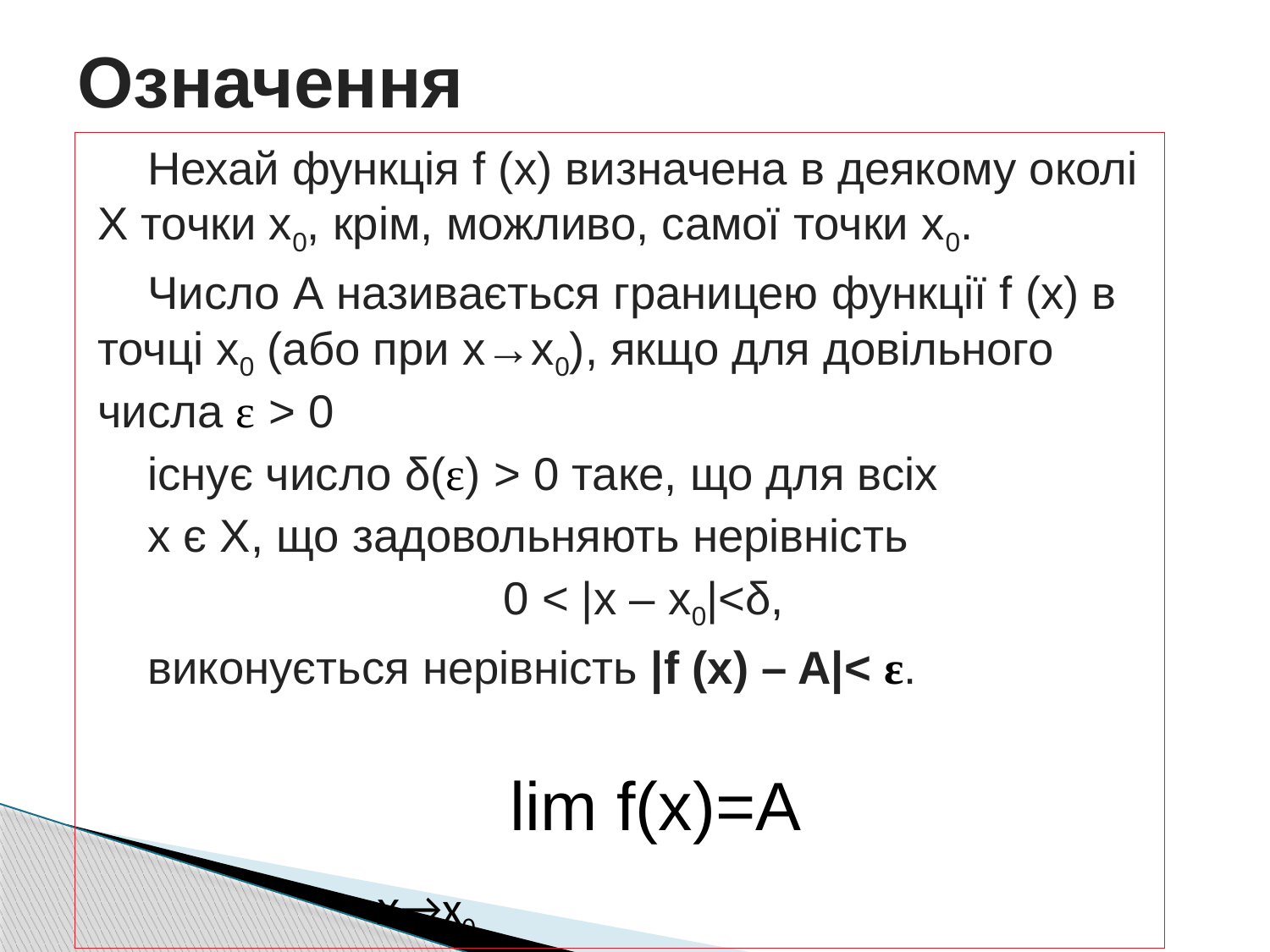

# Означення
Нехай функція f (x) визначена в деякому околі Х точки х0, крім, можливо, самої точки х0.
Число А називається границею функції f (x) в точці х0 (або при x→х0), якщо для довільного числа ε > 0
існує число δ(ε) > 0 таке, що для всіх
x є X, що задовольняють нерівність
0 < |x – х0|<δ,
виконується нерівність |f (x) – A|< ε.

   lim f(x)=A
                         х→х0